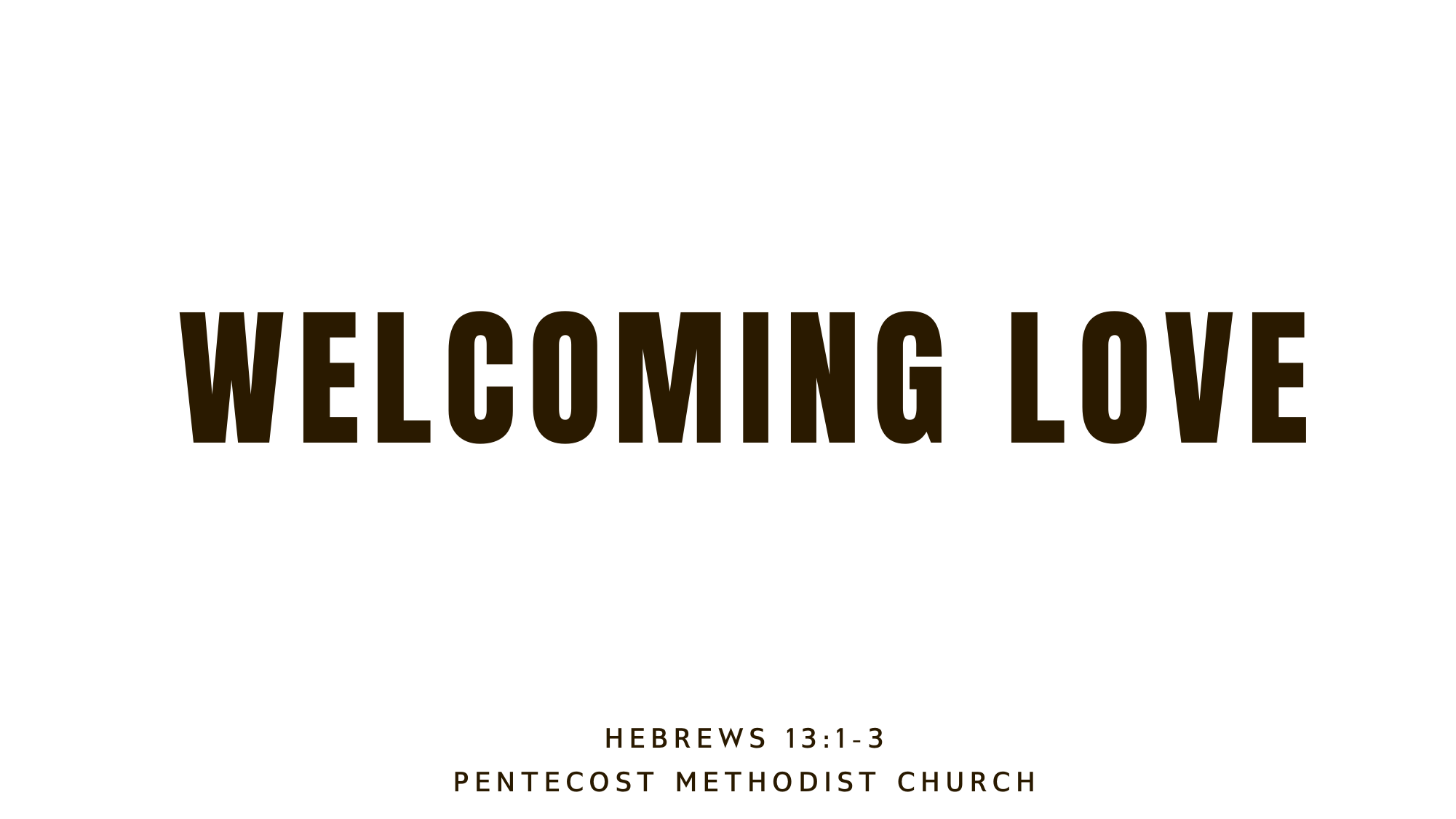

# Welcoming Love
Hebrews 13:1-3
Pentecost Methodist Church